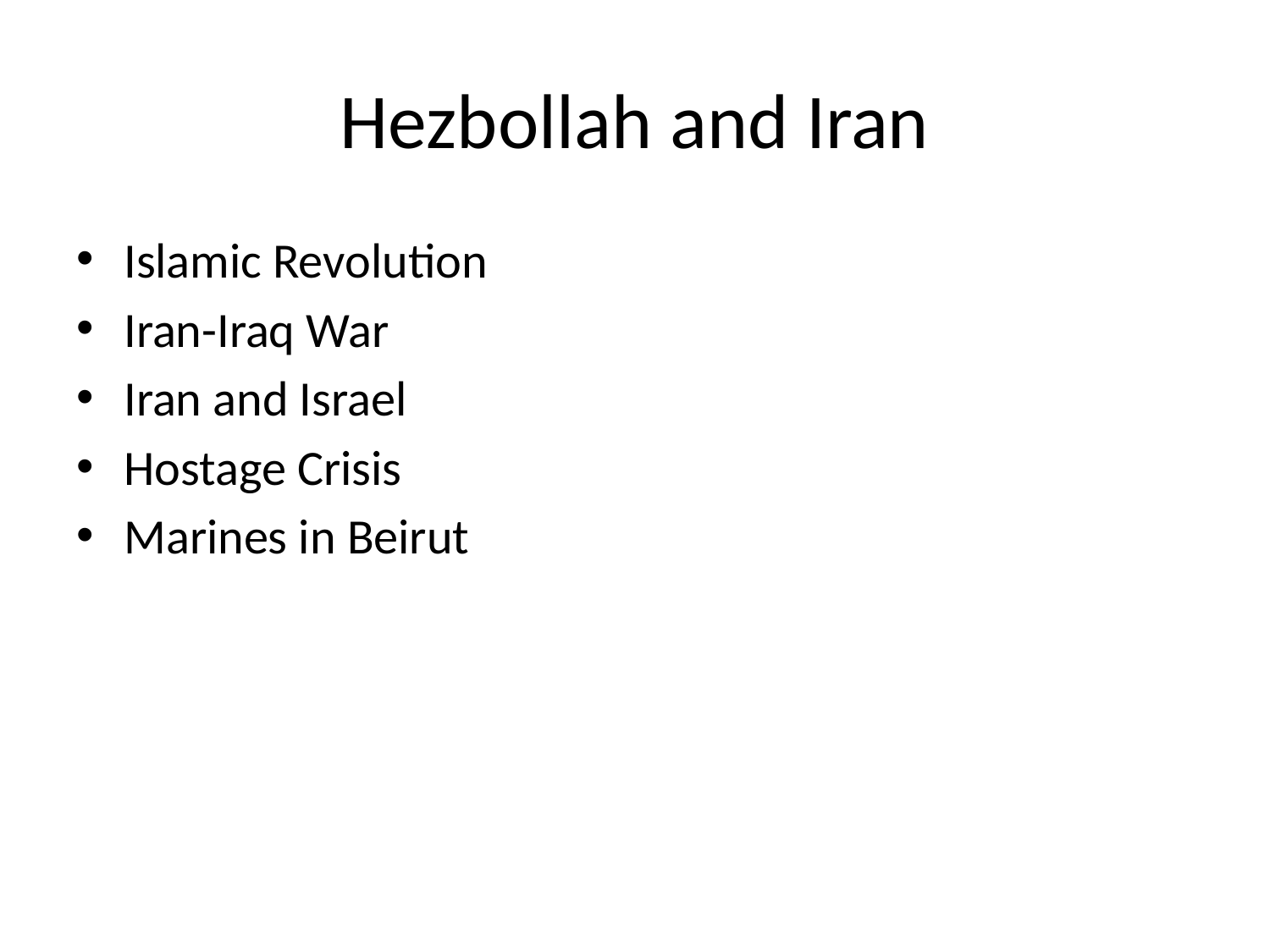

# Hezbollah and Iran
Islamic Revolution
Iran-Iraq War
Iran and Israel
Hostage Crisis
Marines in Beirut